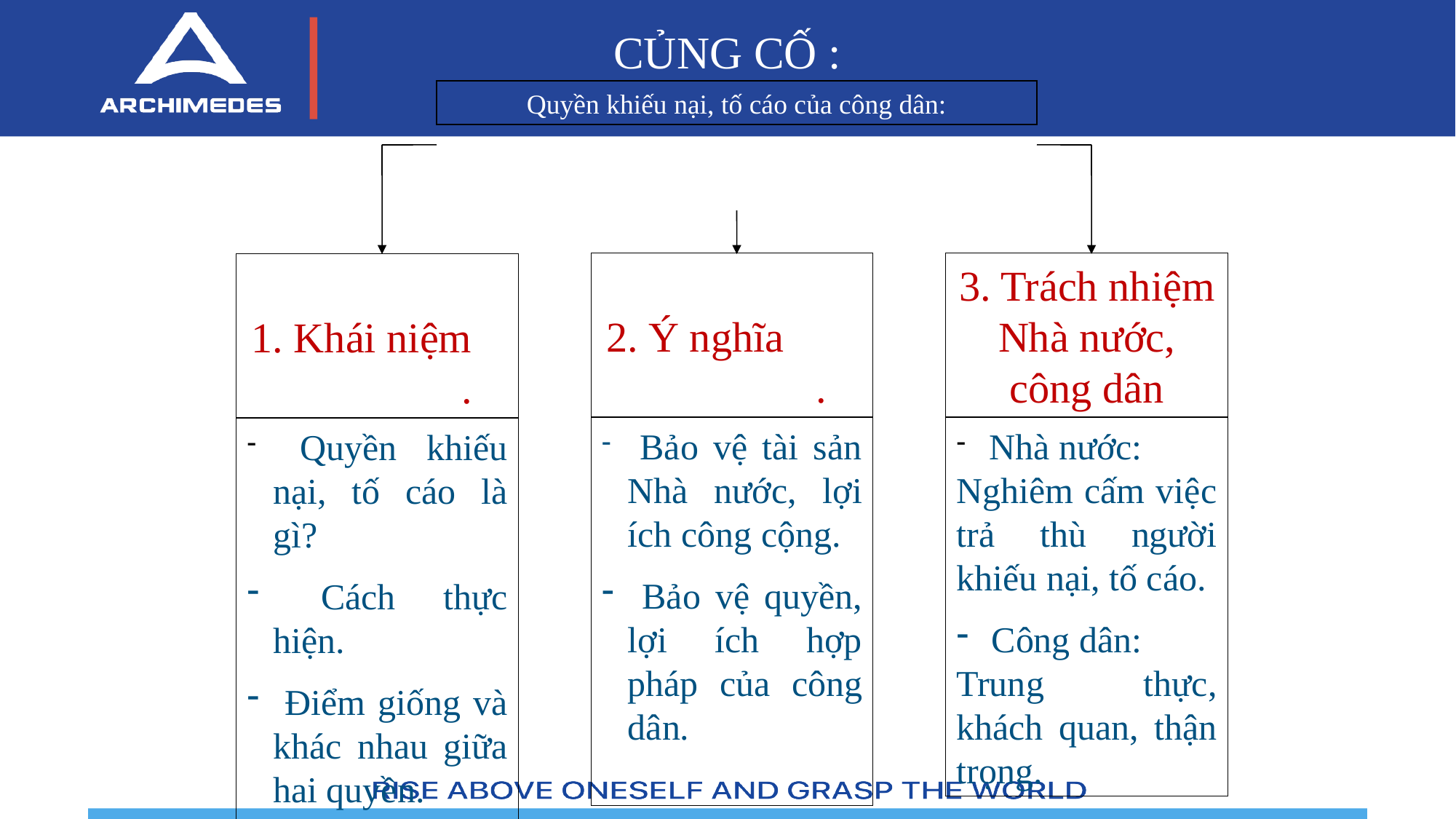

CỦNG CỐ :
Quyền khiếu nại, tố cáo của công dân:

                         2. Ý nghĩa                          .
3. Trách nhiệm Nhà nước, công dân
                       1. Khái niệm                     .
 Nhà nước:
Nghiêm cấm việc trả thù người khiếu nại, tố cáo.
 Công dân:
Trung thực, khách quan, thận trọng.
 Bảo vệ tài sản Nhà nước, lợi ích công cộng.
 Bảo vệ quyền, lợi ích hợp pháp của công dân.

 Quyền khiếu nại, tố cáo là gì?
 Cách thực hiện.
 Điểm giống và khác nhau giữa hai quyền.